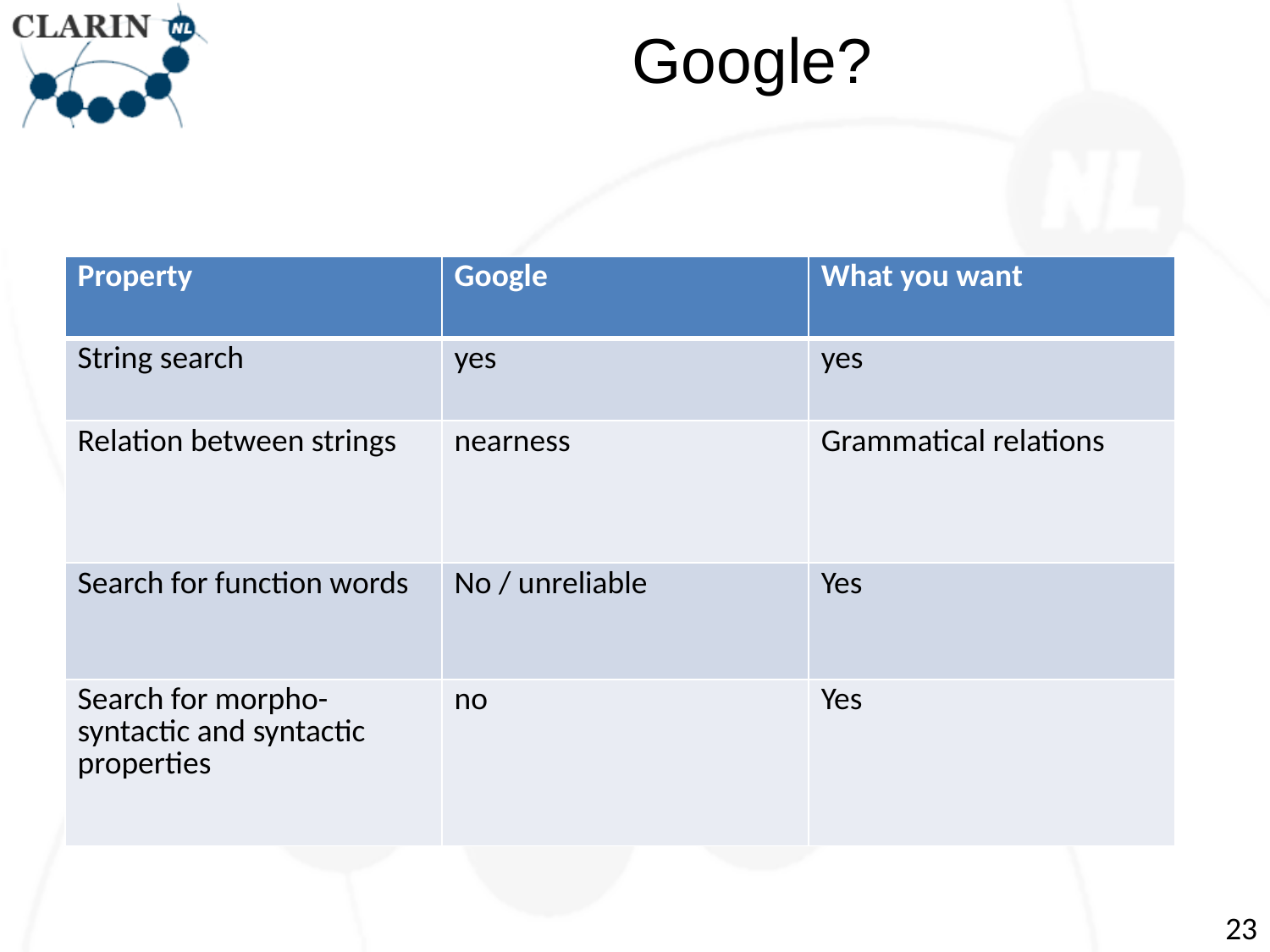

# Google?
| Property | Google | What you want |
| --- | --- | --- |
| String search | yes | yes |
| Relation between strings | nearness | Grammatical relations |
| Search for function words | No / unreliable | Yes |
| Search for morpho-syntactic and syntactic properties | no | Yes |

23